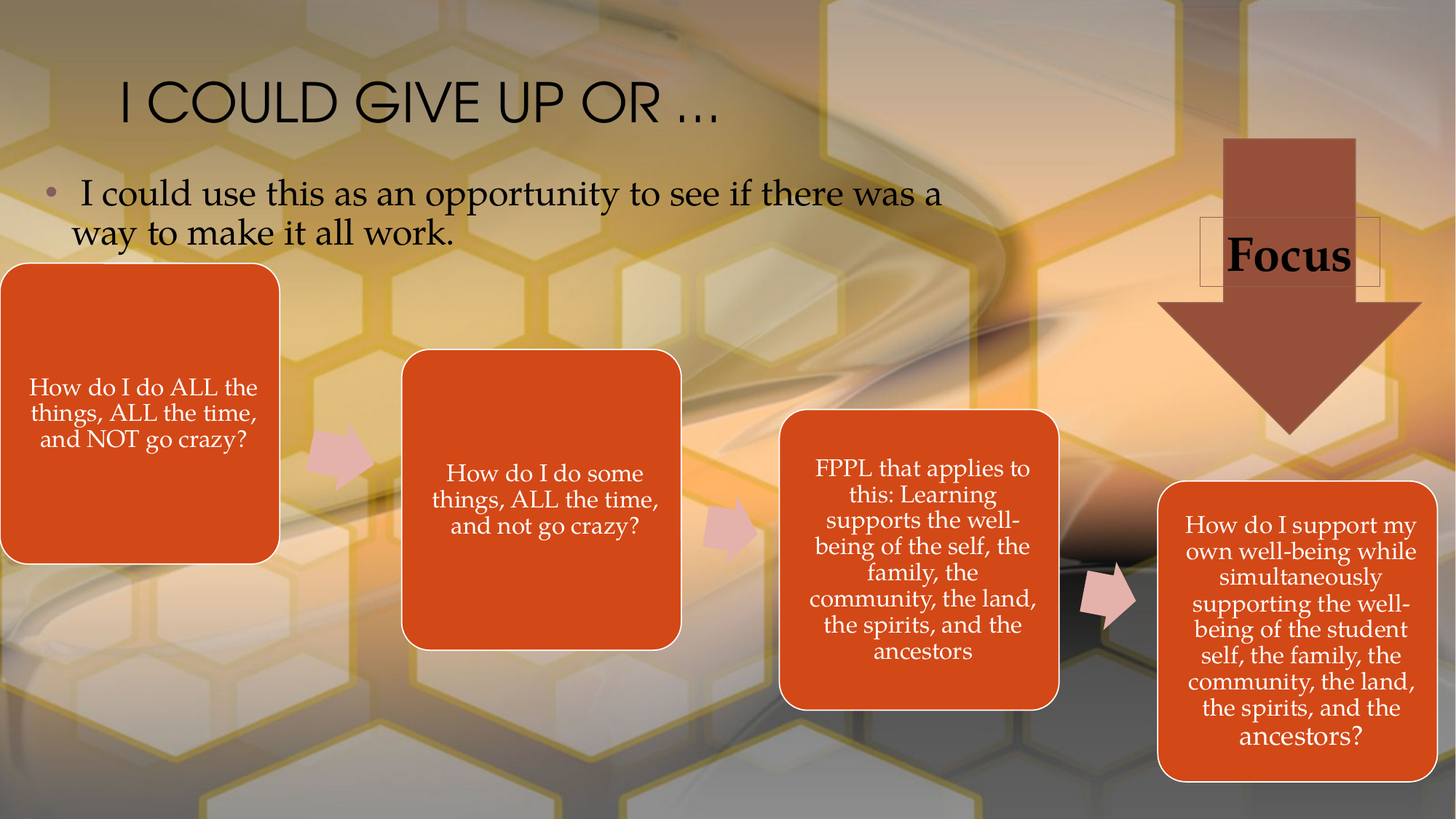

# I COULD GIVE UP OR …

 I could use this as an opportunity to see if there was a way to make it all work.

Focus
How do I do ALL the things, ALL the time, and NOT go crazy?

How do I do some things, ALL the time, and not go crazy?

FPPL that applies to this: Learning supports the well-being of the self, the family, the community, the land, the spirits, and the ancestors

How do I support my own well-being while simultaneously supporting the well-being of the student self, the family, the community, the land, the spirits, and the ancestors?